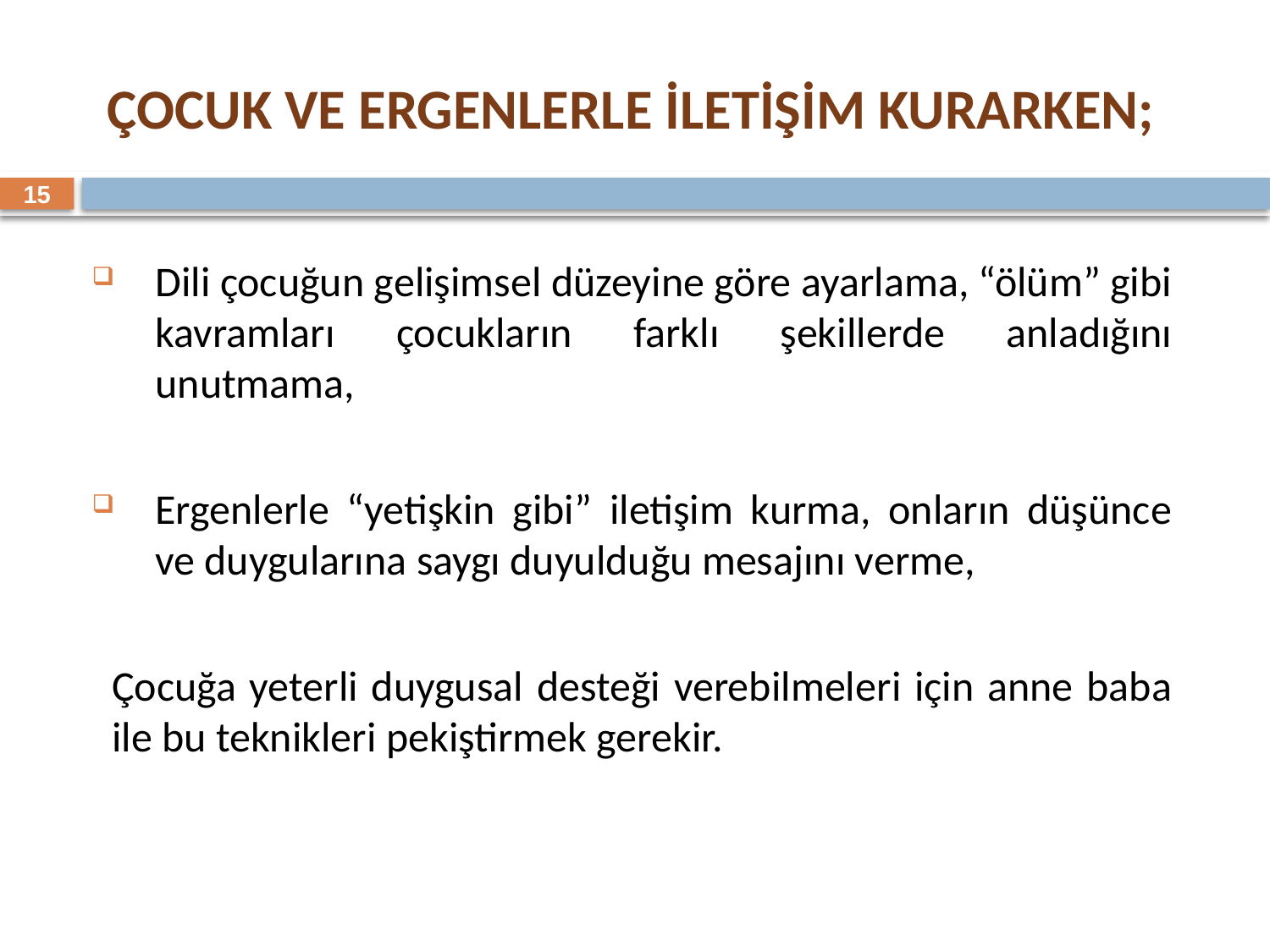

ÇOCUK VE ERGENLERLE İLETİŞİM KURARKEN;
15
Dili çocuğun gelişimsel düzeyine göre ayarlama, “ölüm” gibi kavramları çocukların farklı şekillerde anladığını unutmama,

Ergenlerle “yetişkin gibi” iletişim kurma, onların düşünce ve duygularına saygı duyulduğu mesajını verme,

	Çocuğa yeterli duygusal desteği verebilmeleri için anne baba ile bu teknikleri pekiştirmek gerekir.